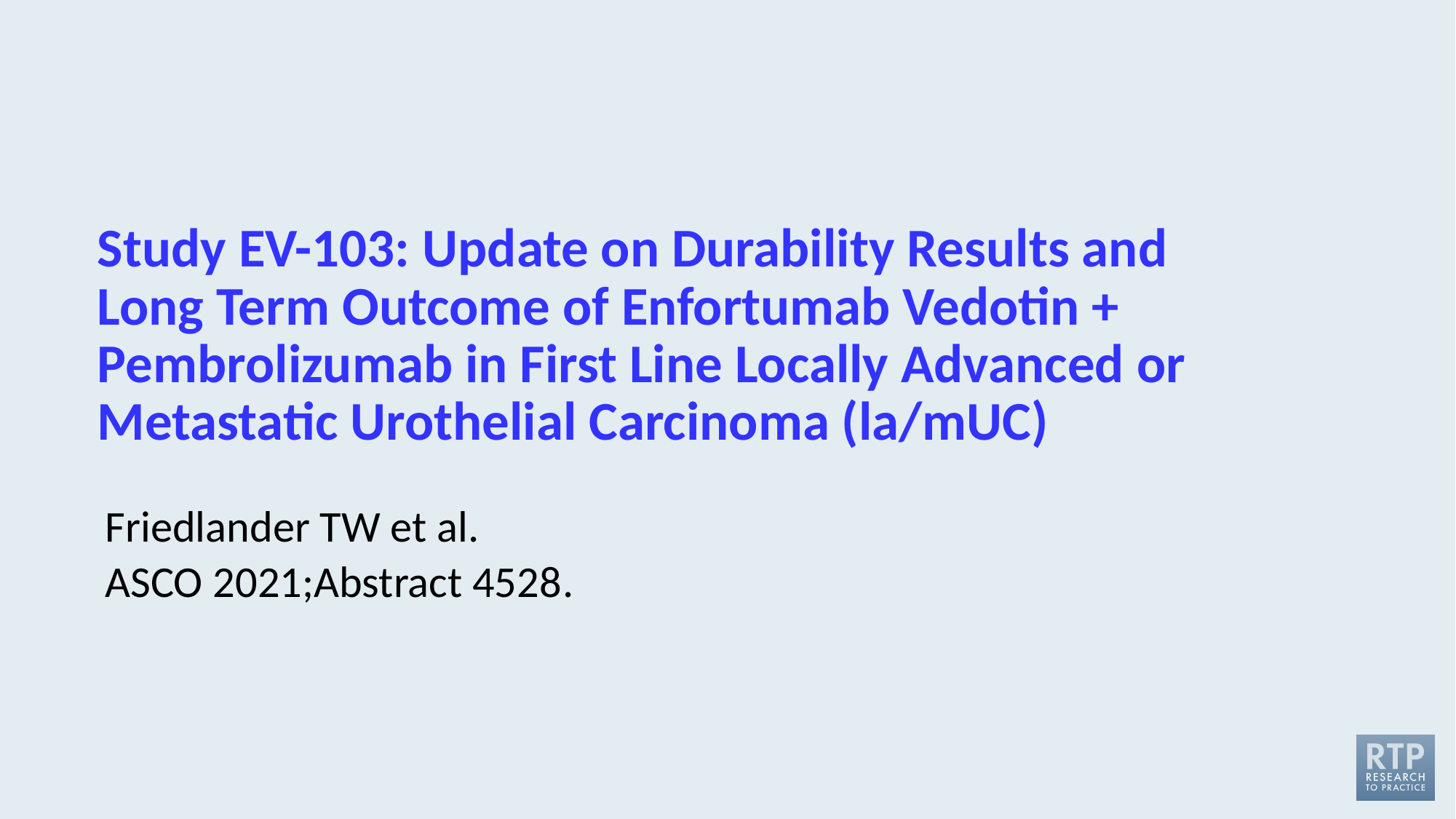

# Study EV-103: Update on Durability Results and Long Term Outcome of Enfortumab Vedotin + Pembrolizumab in First Line Locally Advanced or Metastatic Urothelial Carcinoma (la/mUC)
Friedlander TW et al.
ASCO 2021;Abstract 4528.